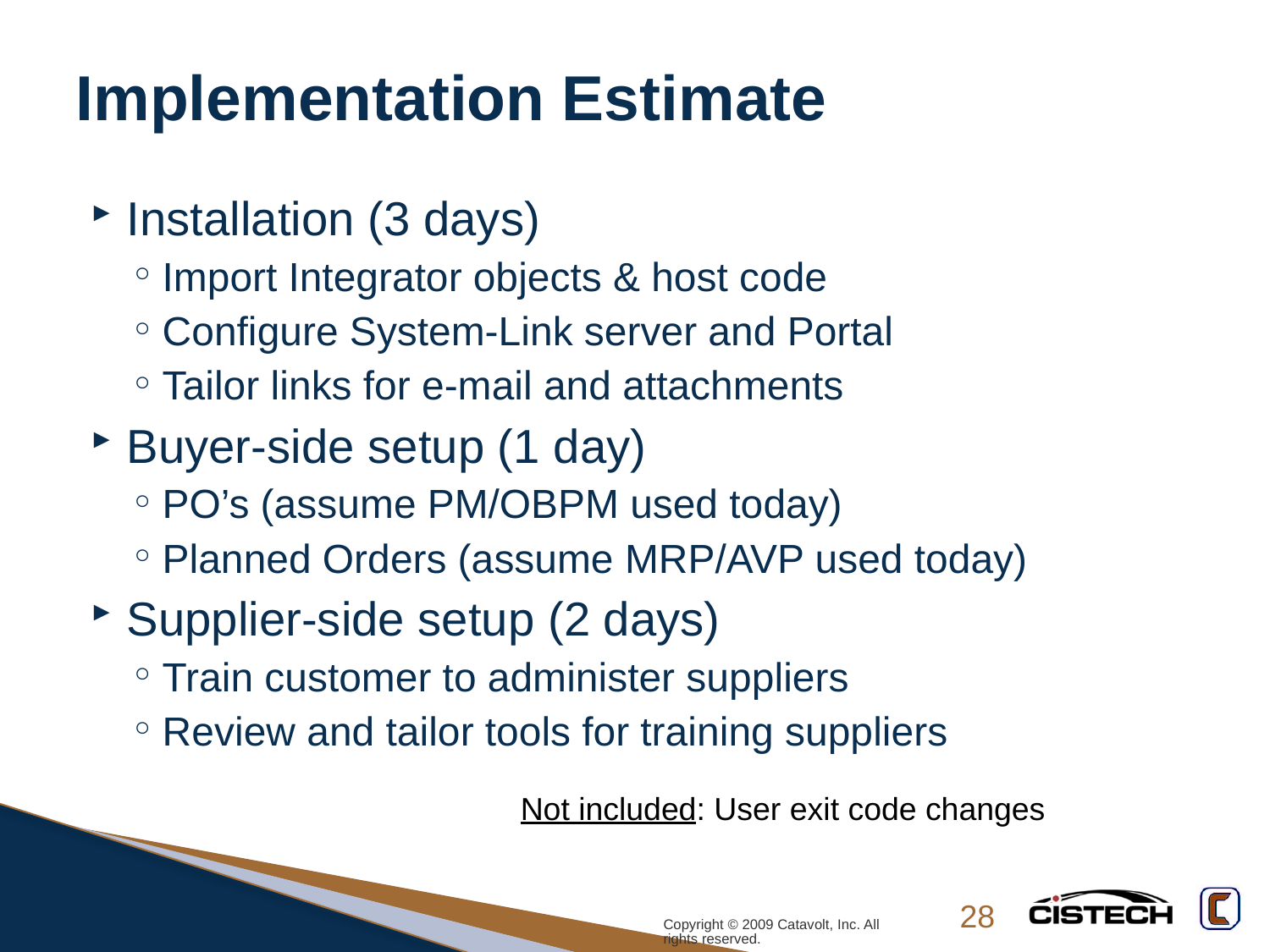

# Implementation Estimate
Installation (3 days)
Import Integrator objects & host code
Configure System-Link server and Portal
Tailor links for e-mail and attachments
Buyer-side setup (1 day)
PO’s (assume PM/OBPM used today)
Planned Orders (assume MRP/AVP used today)
Supplier-side setup (2 days)
Train customer to administer suppliers
Review and tailor tools for training suppliers
Not included: User exit code changes
Copyright © 2009 Catavolt, Inc. All rights reserved.
28